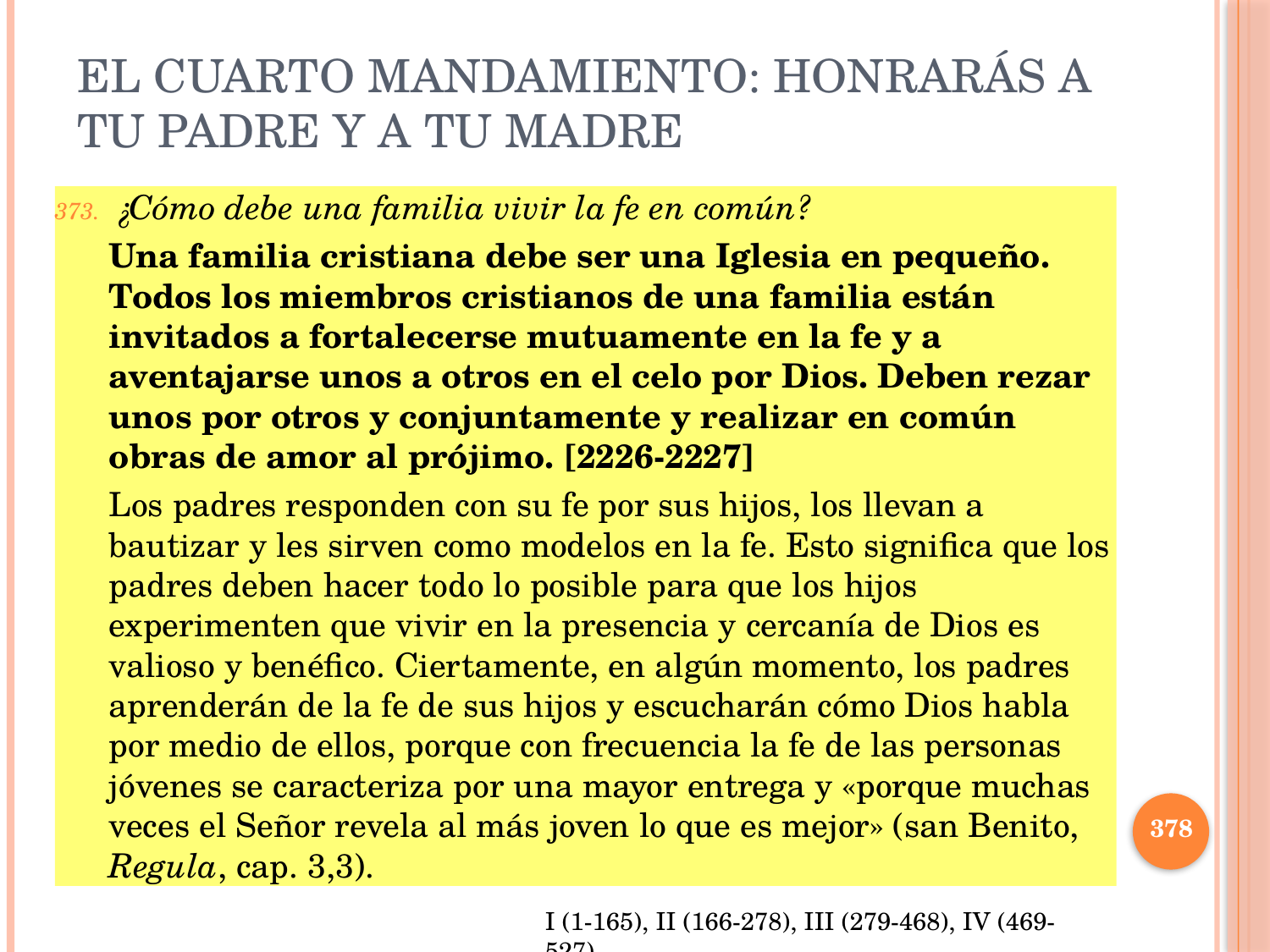

# El cuarto mandamiento: Honrarás a tu padre y a tu madre
¿Cómo debe una familia vivir la fe en común?
Una familia cristiana debe ser una Iglesia en pequeño. Todos los miembros cristianos de una familia están invitados a fortalecerse mutuamente en la fe y a aventajarse unos a otros en el celo por Dios. Deben rezar unos por otros y conjuntamente y realizar en común obras de amor al prójimo. [2226-2227]
Los padres responden con su fe por sus hijos, los llevan a bautizar y les sirven como modelos en la fe. Esto significa que los padres deben hacer todo lo posible para que los hijos experimenten que vivir en la presencia y cercanía de Dios es valioso y benéfico. Ciertamente, en algún momento, los padres aprenderán de la fe de sus hijos y escucharán cómo Dios habla por medio de ellos, porque con frecuencia la fe de las personas jóvenes se caracteriza por una mayor entrega y «porque muchas veces el Señor revela al más joven lo que es mejor» (san Benito, Regula, cap. 3,3).
378
I (1-165), II (166-278), III (279-468), IV (469-527)